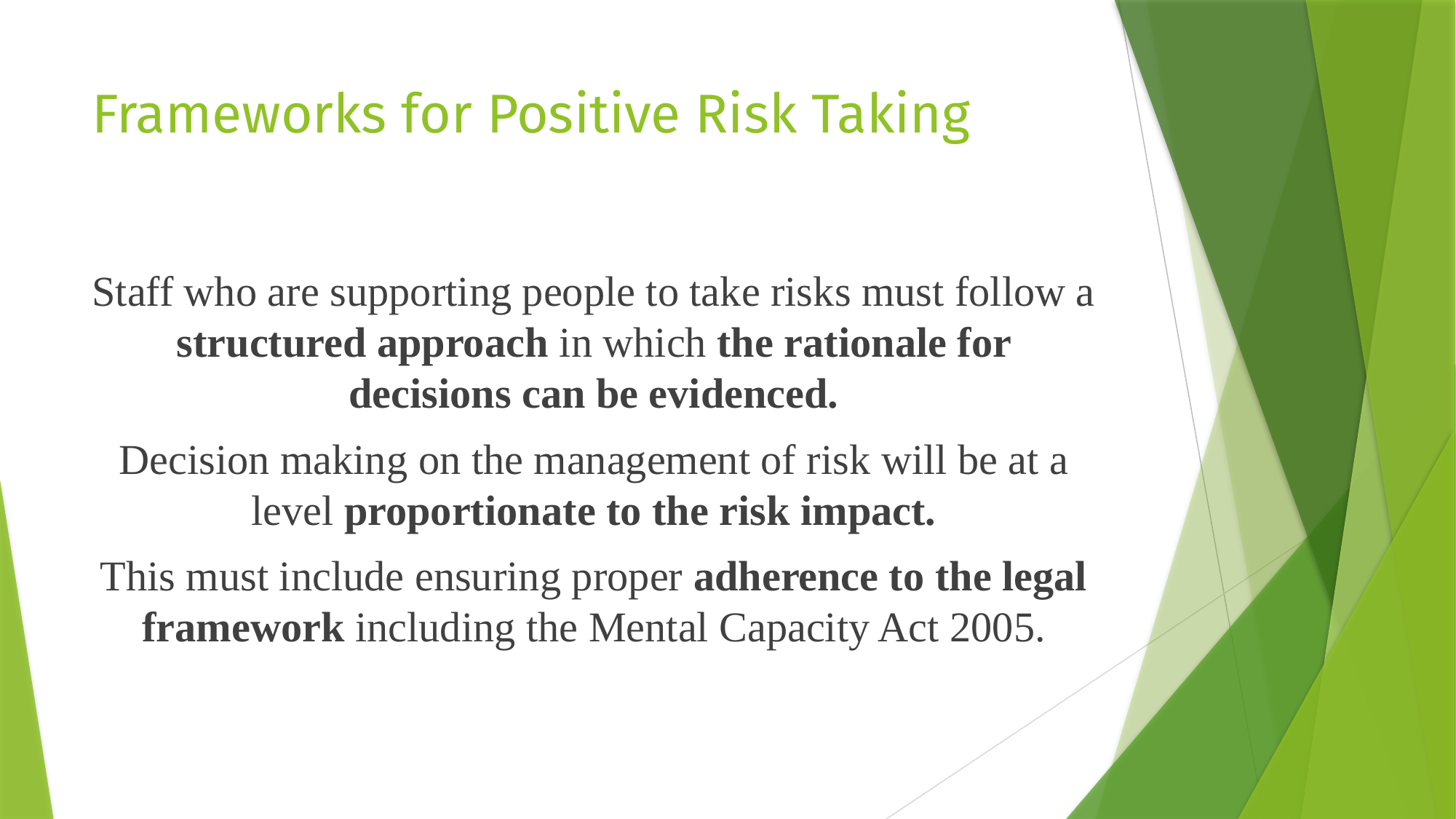

# Frameworks for Positive Risk Taking
Staff who are supporting people to take risks must follow a structured approach in which the rationale for decisions can be evidenced.
Decision making on the management of risk will be at a level proportionate to the risk impact.
This must include ensuring proper adherence to the legal framework including the Mental Capacity Act 2005.